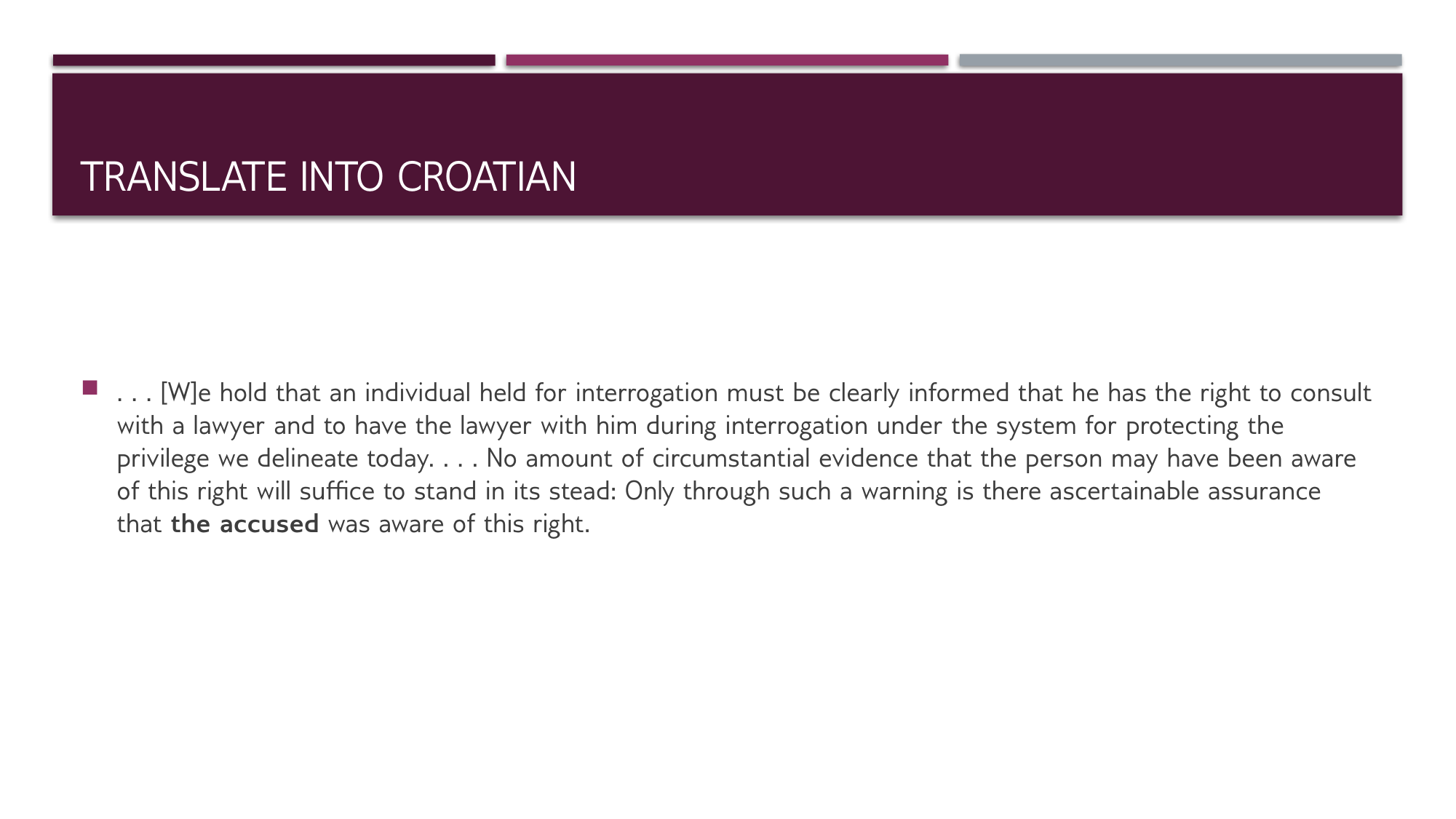

# Translate into croatian
. . . [W]e hold that an individual held for interrogation must be clearly informed that he has the right to consult with a lawyer and to have the lawyer with him during interrogation under the system for protecting the privilege we delineate today. . . . No amount of circumstantial evidence that the person may have been aware of this right will suffice to stand in its stead: Only through such a warning is there ascertainable assurance that the accused was aware of this right.